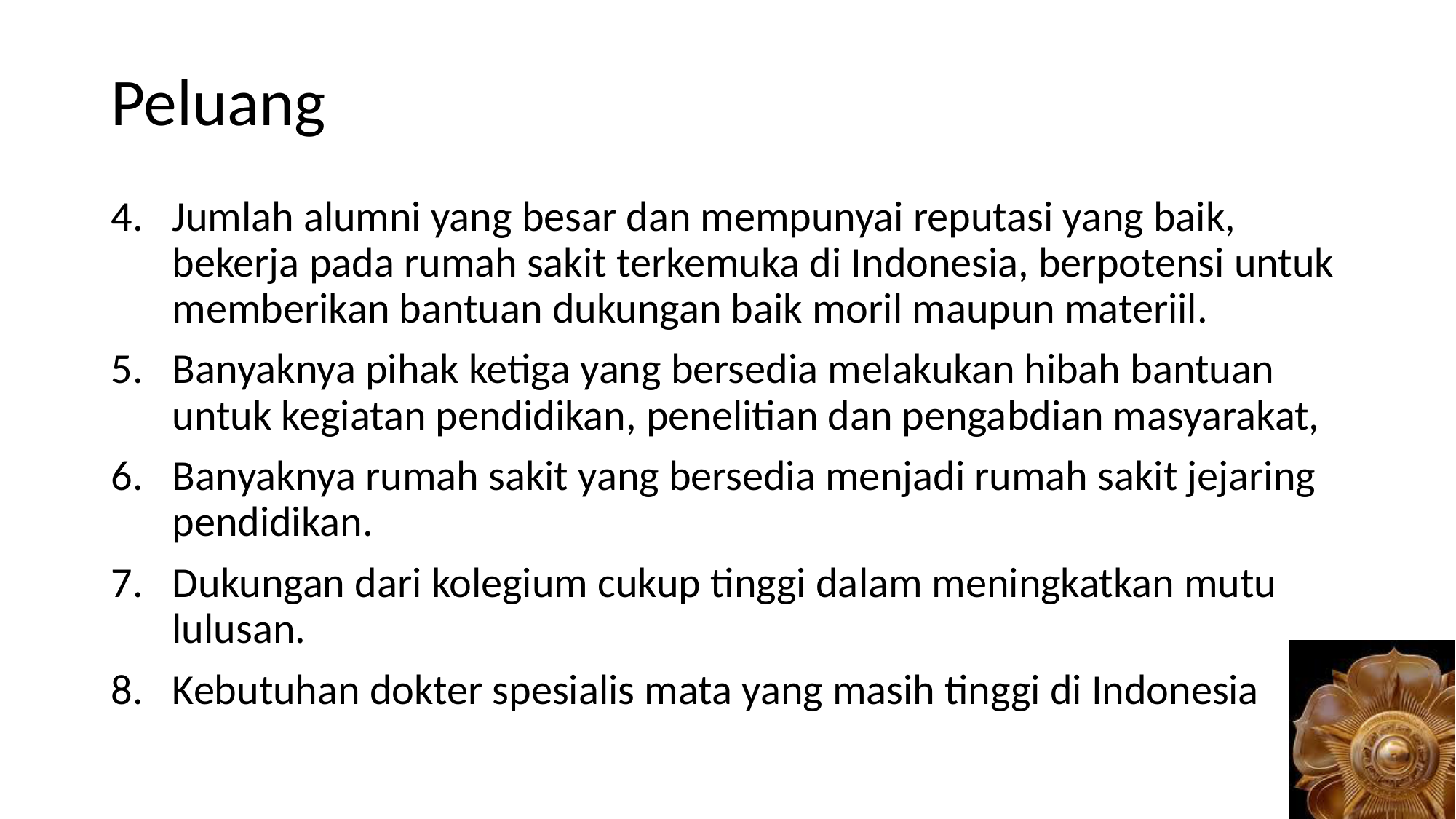

# Peluang
Jumlah alumni yang besar dan mempunyai reputasi yang baik, bekerja pada rumah sakit terkemuka di Indonesia, berpotensi untuk memberikan bantuan dukungan baik moril maupun materiil.
Banyaknya pihak ketiga yang bersedia melakukan hibah bantuan untuk kegiatan pendidikan, penelitian dan pengabdian masyarakat,
Banyaknya rumah sakit yang bersedia menjadi rumah sakit jejaring pendidikan.
Dukungan dari kolegium cukup tinggi dalam meningkatkan mutu lulusan.
Kebutuhan dokter spesialis mata yang masih tinggi di Indonesia